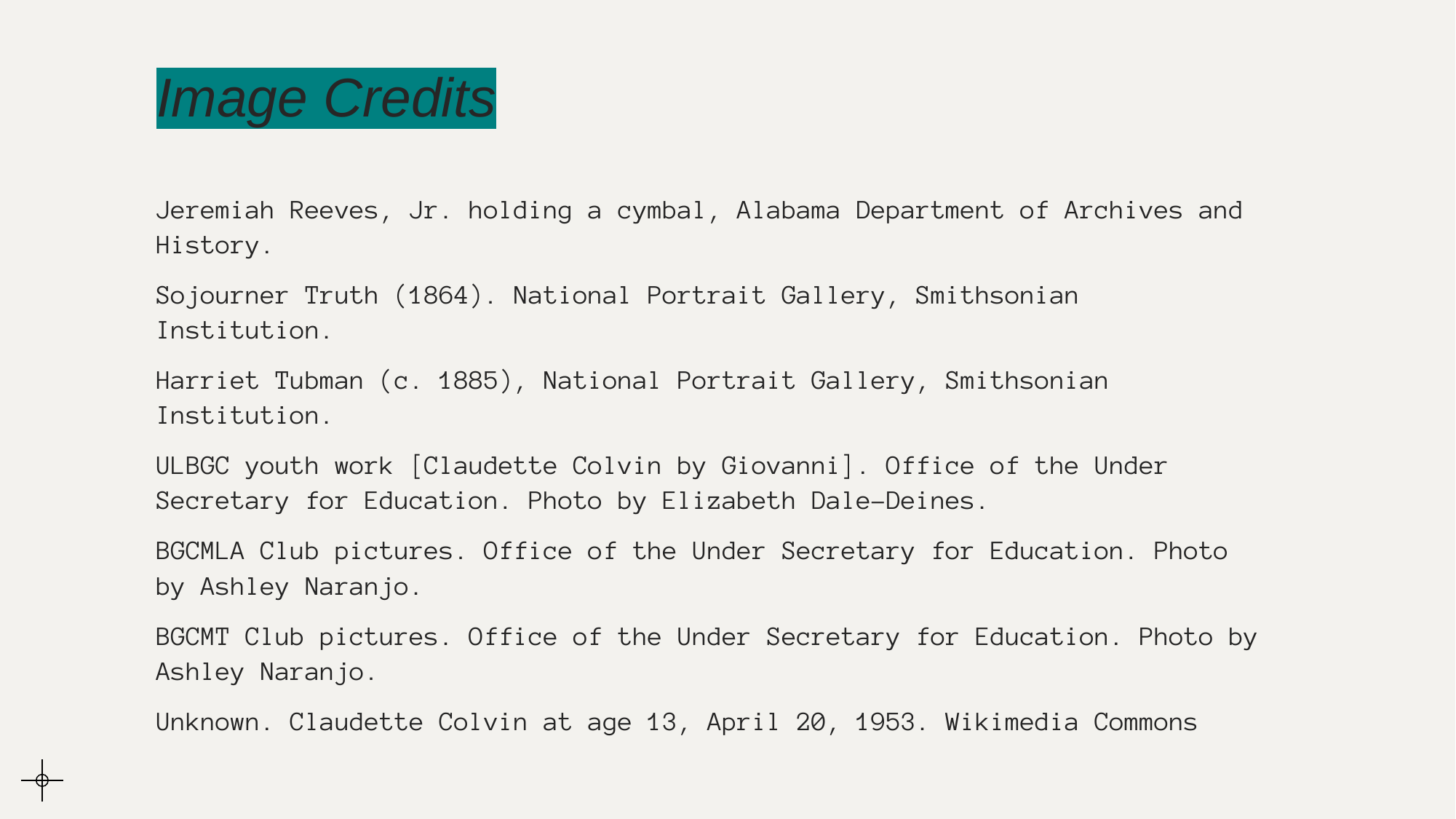

# Image Credits
Jeremiah Reeves, Jr. holding a cymbal, Alabama Department of Archives and History.
Sojourner Truth (1864). National Portrait Gallery, Smithsonian Institution.
Harriet Tubman (c. 1885), National Portrait Gallery, Smithsonian Institution.
ULBGC youth work [Claudette Colvin by Giovanni]. Office of the Under Secretary for Education. Photo by Elizabeth Dale-Deines.
BGCMLA Club pictures. Office of the Under Secretary for Education. Photo by Ashley Naranjo.
BGCMT Club pictures. Office of the Under Secretary for Education. Photo by Ashley Naranjo.
Unknown. Claudette Colvin at age 13, April 20, 1953. Wikimedia Commons